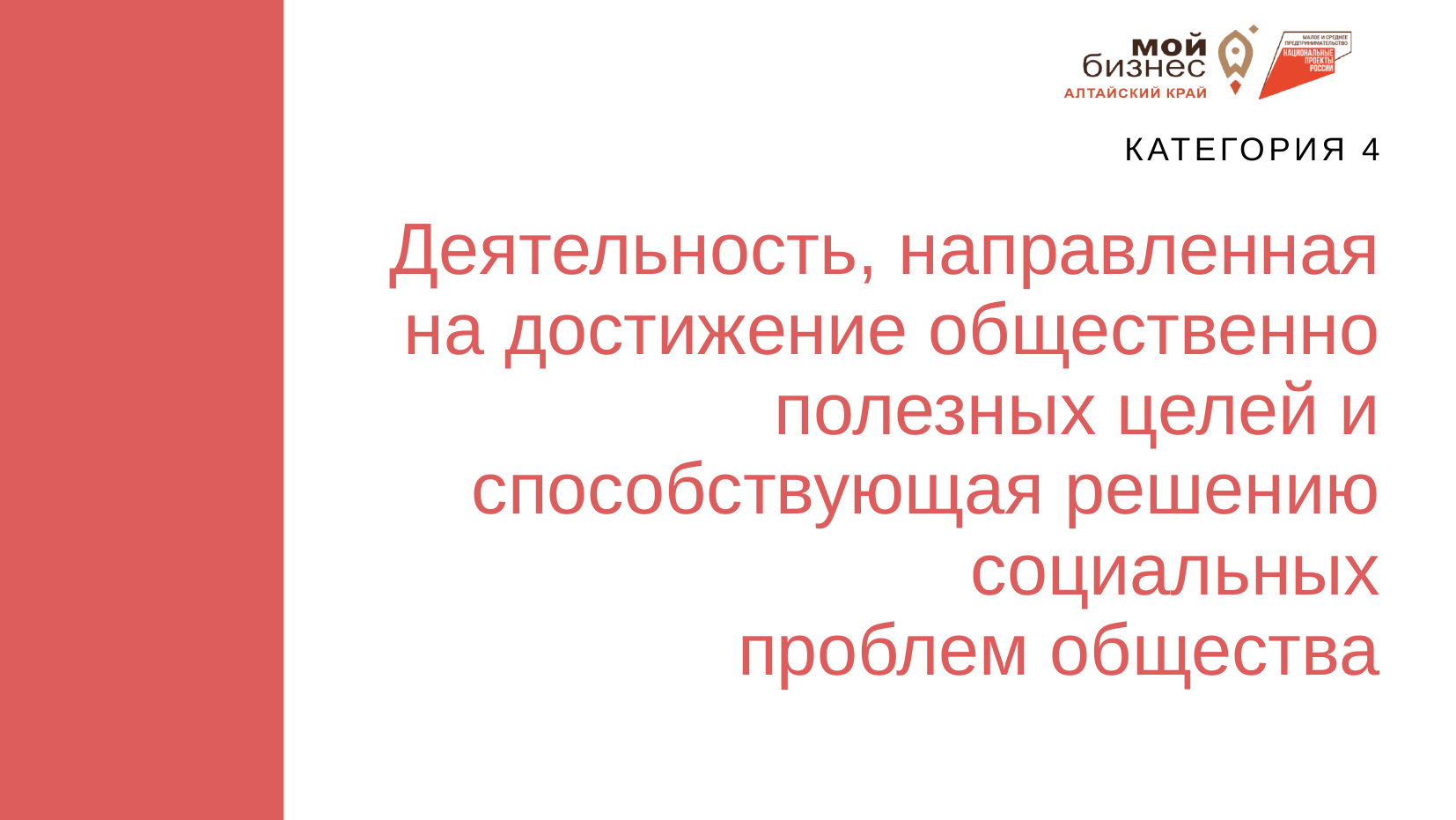

КАТЕГОРИЯ 4
Деятельность, направленная на достижение общественно полезных целей и способствующая решению социальных
проблем общества